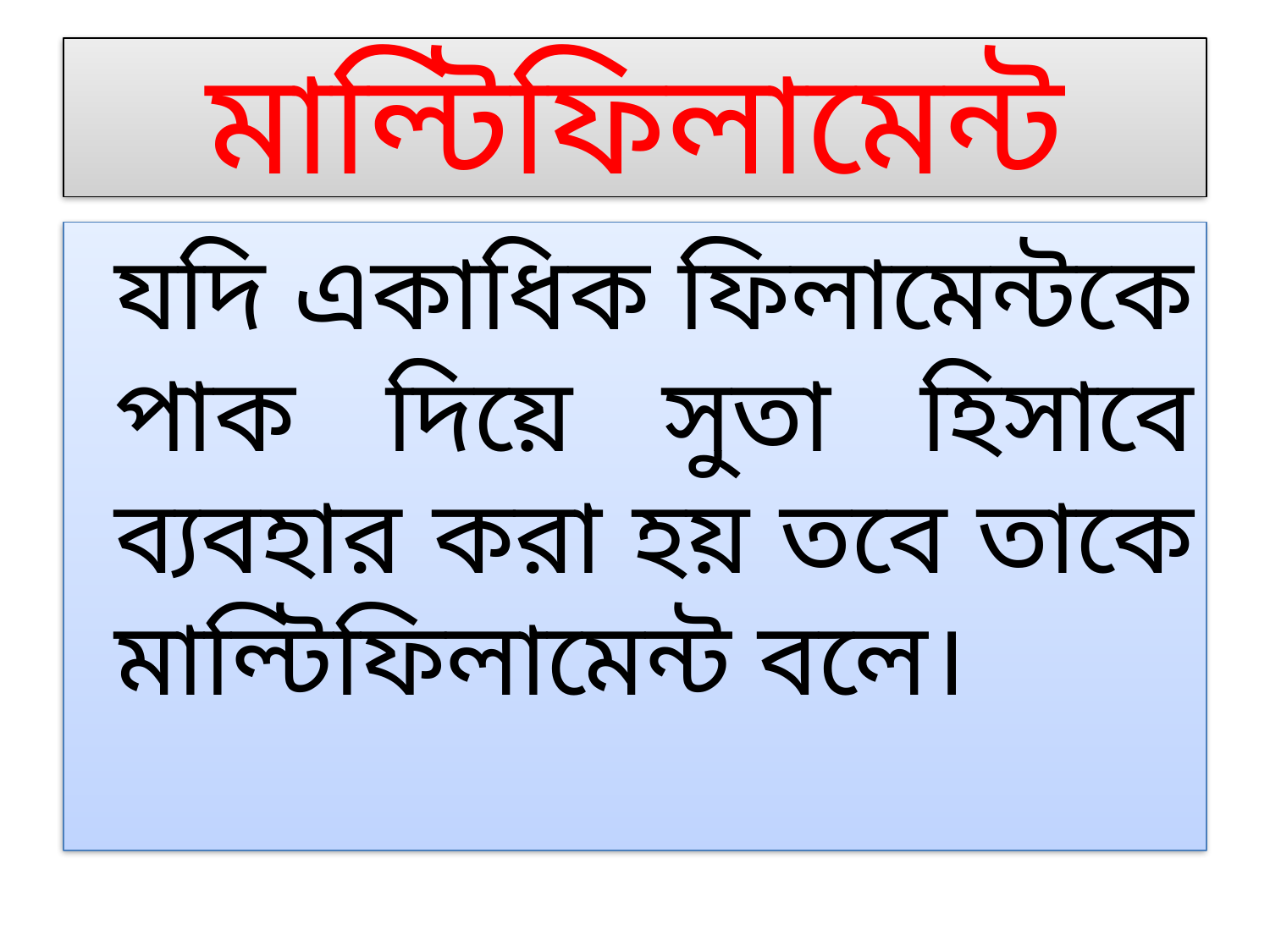

# মাল্টিফিলামেন্ট
	যদি একাধিক ফিলামেন্টকে পাক দিয়ে সুতা হিসাবে ব্যবহার করা হয় তবে তাকে মাল্টিফিলামেন্ট বলে।